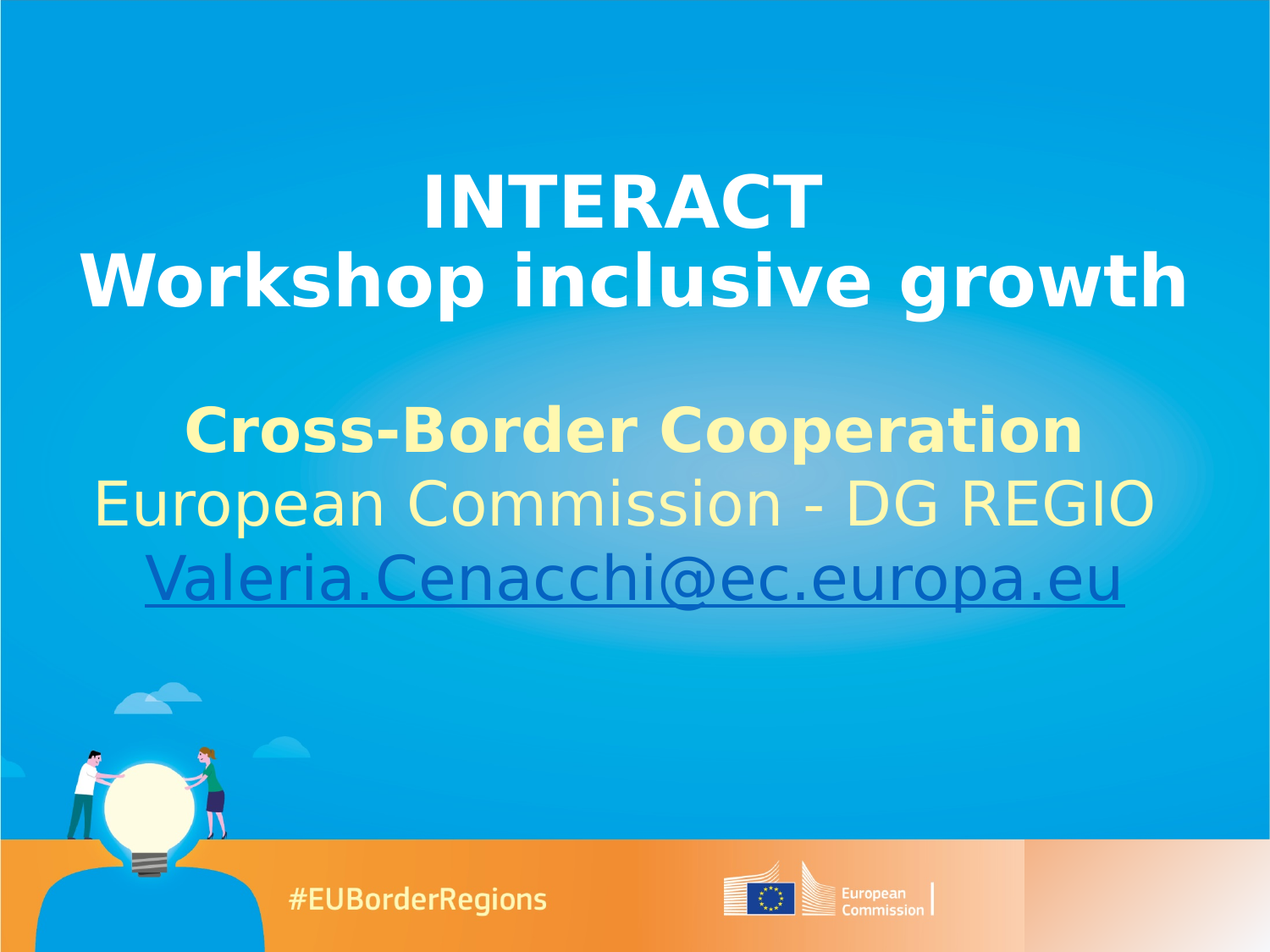

# INTERACT Workshop inclusive growth
Cross-Border Cooperation
European Commission - DG REGIO
Valeria.Cenacchi@ec.europa.eu